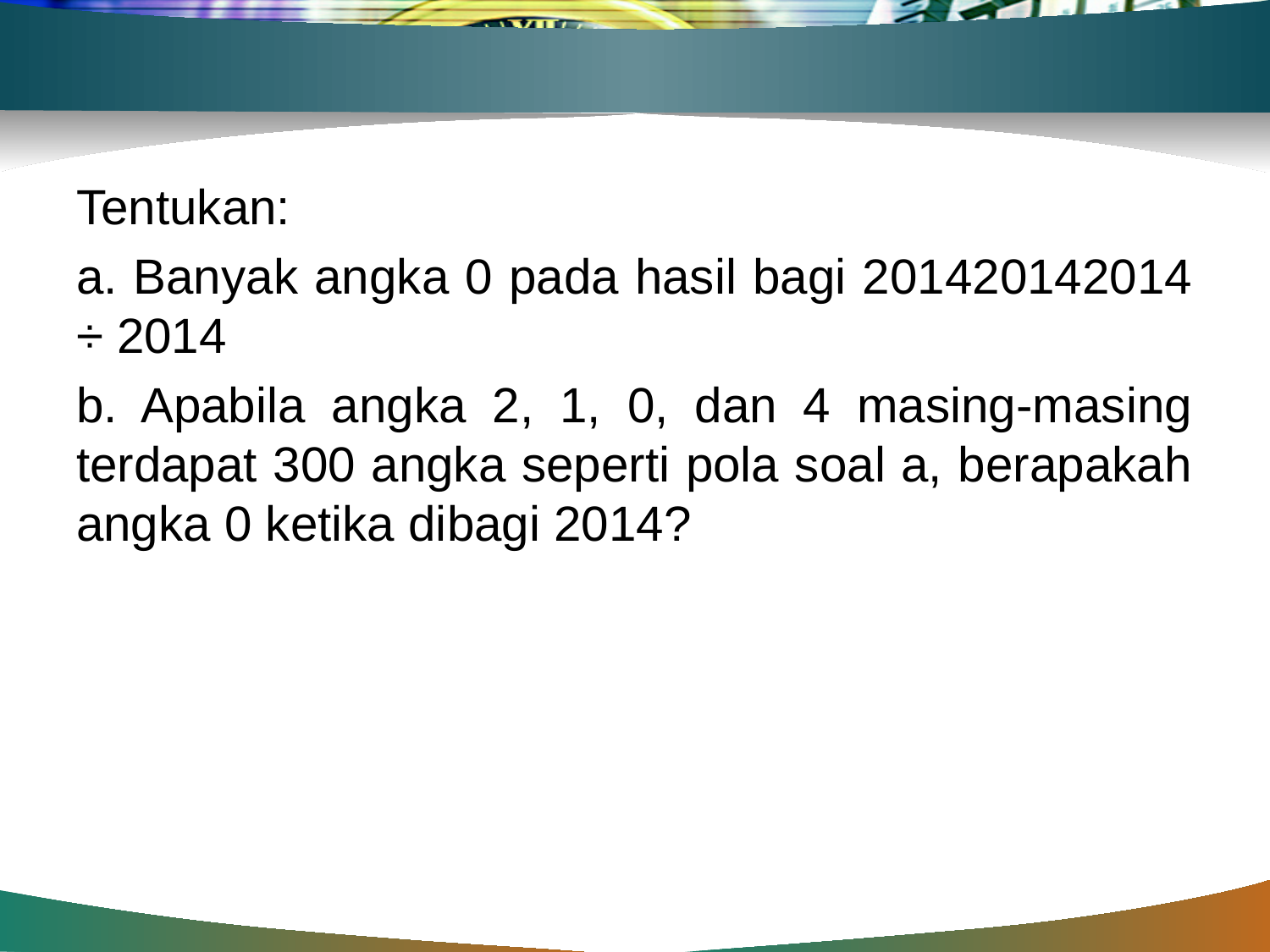

#
Tentukan:
a. Banyak angka 0 pada hasil bagi 201420142014 ÷ 2014
b. Apabila angka 2, 1, 0, dan 4 masing-masing terdapat 300 angka seperti pola soal a, berapakah angka 0 ketika dibagi 2014?